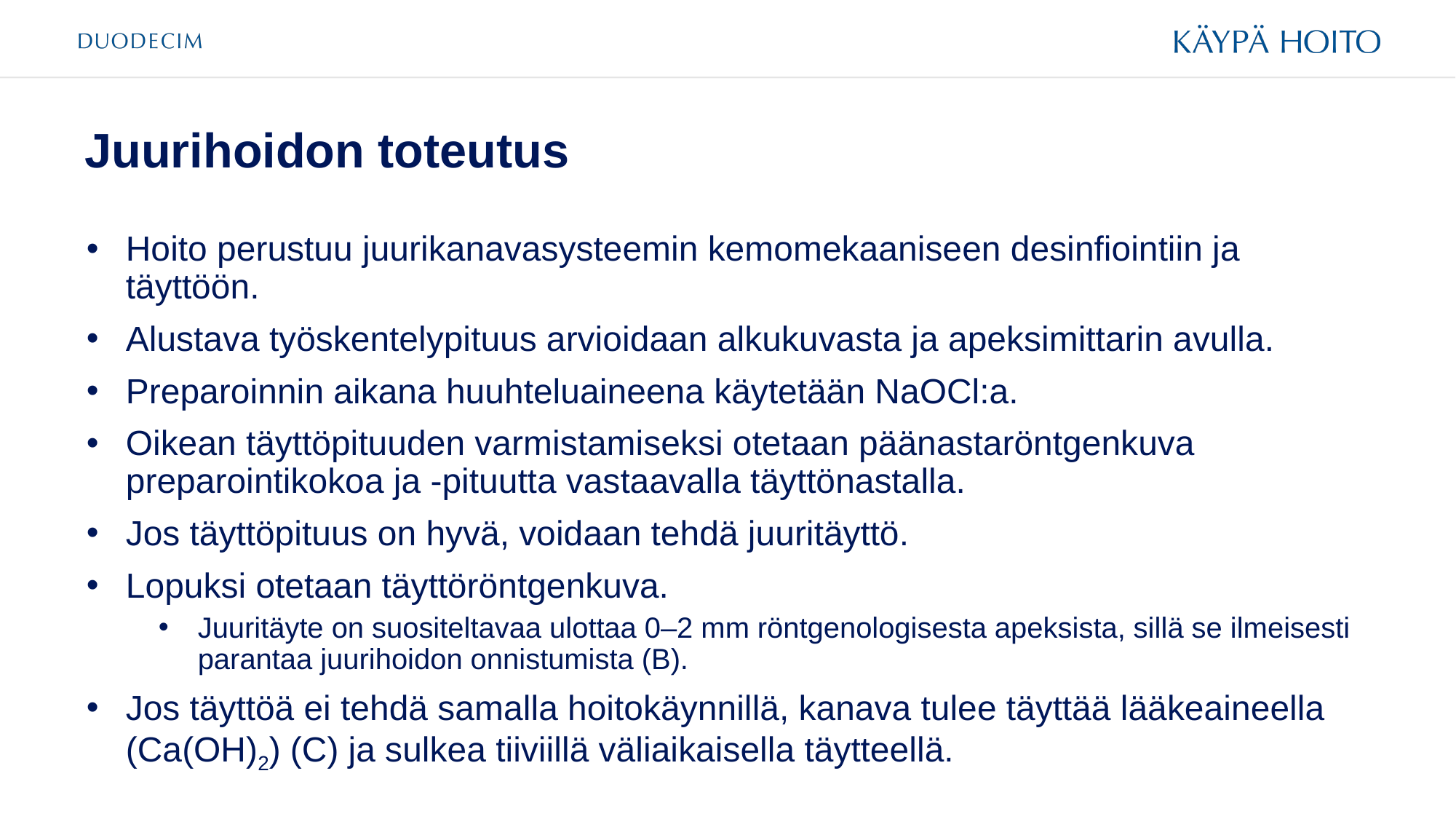

# Juurihoidon toteutus
Hoito perustuu juurikanavasysteemin kemomekaaniseen desinfiointiin ja täyttöön.
Alustava työskentelypituus arvioidaan alkukuvasta ja apeksimittarin avulla.
Preparoinnin aikana huuhteluaineena käytetään NaOCl:a.
Oikean täyttöpituuden varmistamiseksi otetaan päänastaröntgenkuva preparointikokoa ja -pituutta vastaavalla täyttönastalla.
Jos täyttöpituus on hyvä, voidaan tehdä juuritäyttö.
Lopuksi otetaan täyttöröntgenkuva.
Juuritäyte on suositeltavaa ulottaa 0–2 mm röntgenologisesta apeksista, sillä se ilmeisesti parantaa juurihoidon onnistumista (B).
Jos täyttöä ei tehdä samalla hoitokäynnillä, kanava tulee täyttää lääkeaineella (Ca(OH)2) (C) ja sulkea tiiviillä väliaikaisella täytteellä.